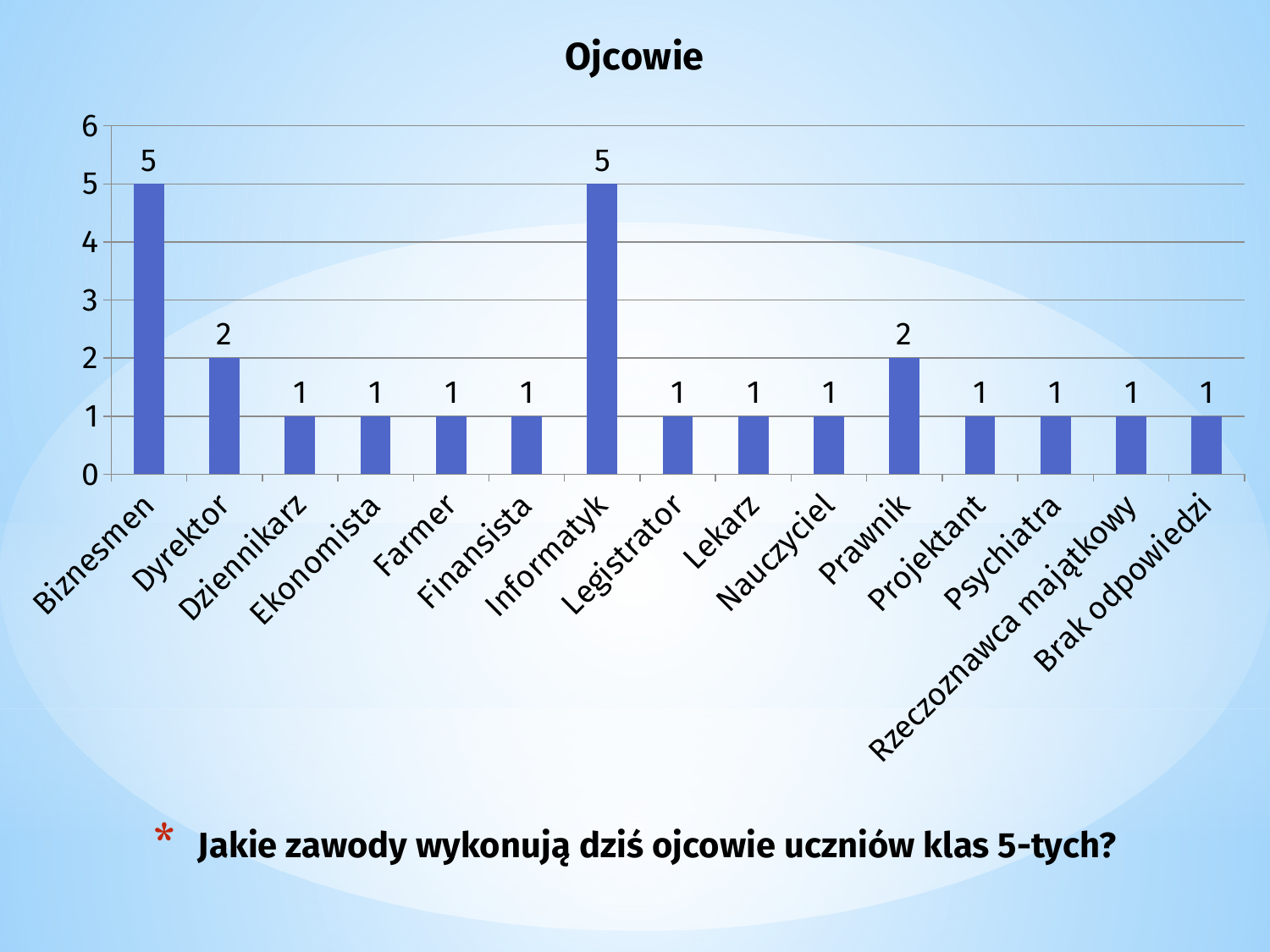

### Chart:

| Category | Ojcowie |
|---|---|
| Biznesmen | 5.0 |
| Dyrektor | 2.0 |
| Dziennikarz | 1.0 |
| Ekonomista | 1.0 |
| Farmer | 1.0 |
| Finansista | 1.0 |
| Informatyk | 5.0 |
| Legistrator | 1.0 |
| Lekarz | 1.0 |
| Nauczyciel | 1.0 |
| Prawnik | 2.0 |
| Projektant | 1.0 |
| Psychiatra | 1.0 |
| Rzeczoznawca majątkowy | 1.0 |
| Brak odpowiedzi | 1.0 |
# Jakie zawody wykonują dziś ojcowie uczniów klas 5-tych?